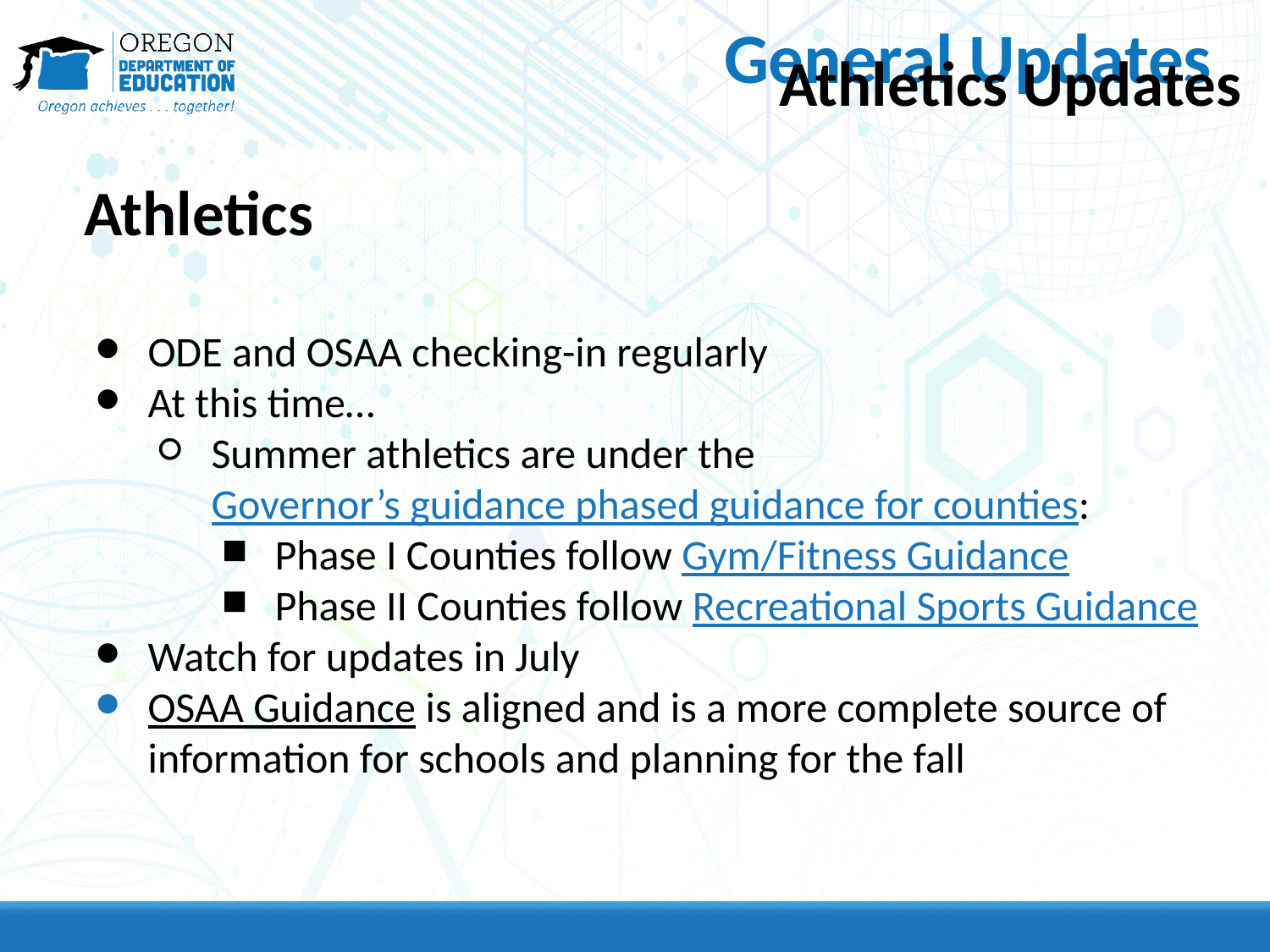

General Updates
# Athletics Updates
Athletics

ODE and OSAA checking-in regularly
At this time…
Summer athletics are under the Governor’s guidance phased guidance for counties:
Phase I Counties follow Gym/Fitness Guidance
Phase II Counties follow Recreational Sports Guidance
Watch for updates in July
OSAA Guidance is aligned and is a more complete source of information for schools and planning for the fall